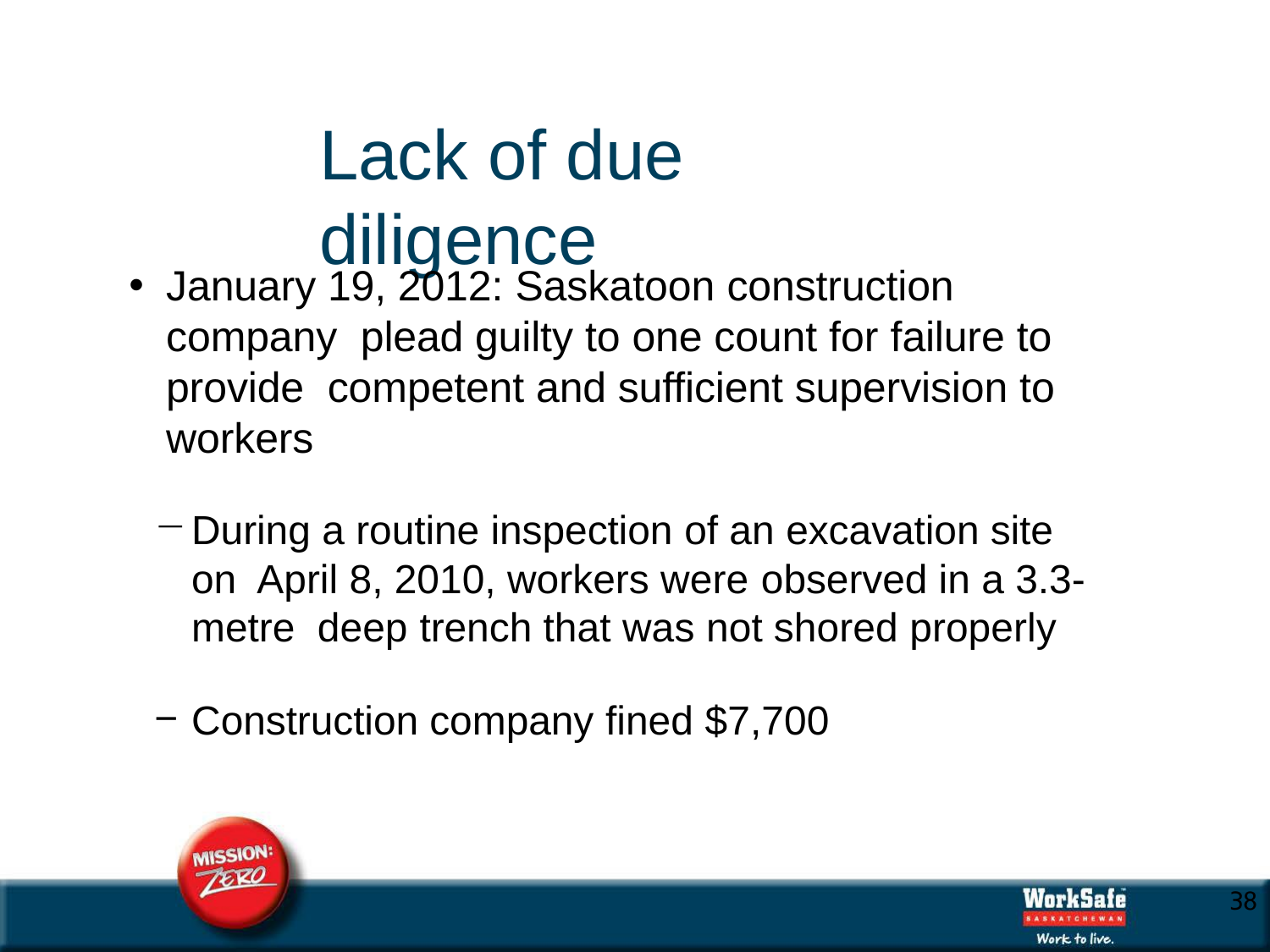

# Lack of due diligence
January 19, 2012: Saskatoon construction company  plead guilty to one count for failure to provide  competent and sufficient supervision to workers
During a routine inspection of an excavation site on  April 8, 2010, workers were observed in a 3.3-metre  deep trench that was not shored properly

Construction company fined $7,700
38